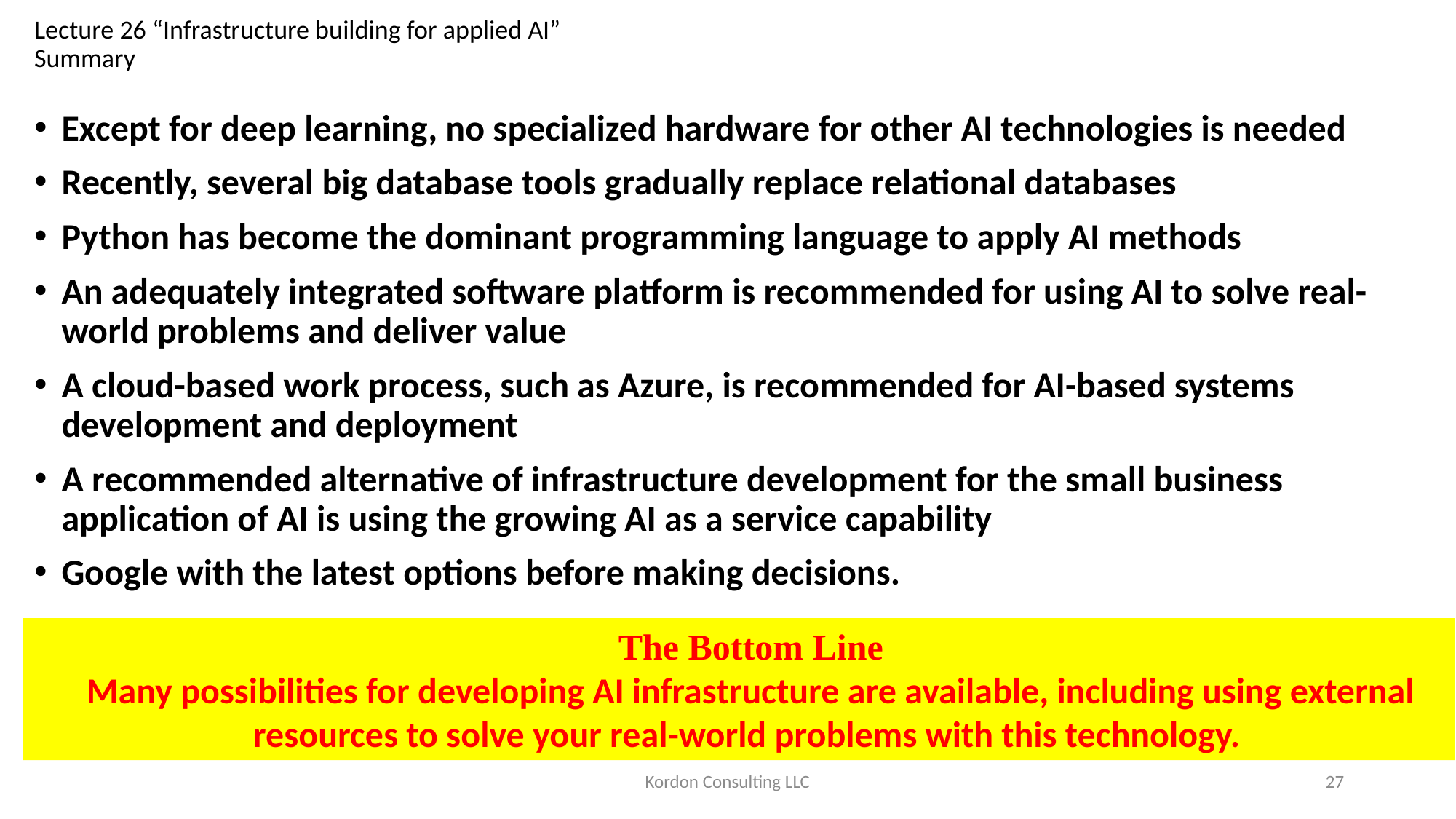

# Lecture 26 “Infrastructure building for applied AI” Summary

Except for deep learning, no specialized hardware for other AI technologies is needed
Recently, several big database tools gradually replace relational databases
Python has become the dominant programming language to apply AI methods
An adequately integrated software platform is recommended for using AI to solve real-world problems and deliver value
A cloud-based work process, such as Azure, is recommended for AI-based systems development and deployment
A recommended alternative of infrastructure development for the small business application of AI is using the growing AI as a service capability
Google with the latest options before making decisions.
The Bottom Line
Many possibilities for developing AI infrastructure are available, including using external resources to solve your real-world problems with this technology.
Kordon Consulting LLC
 27